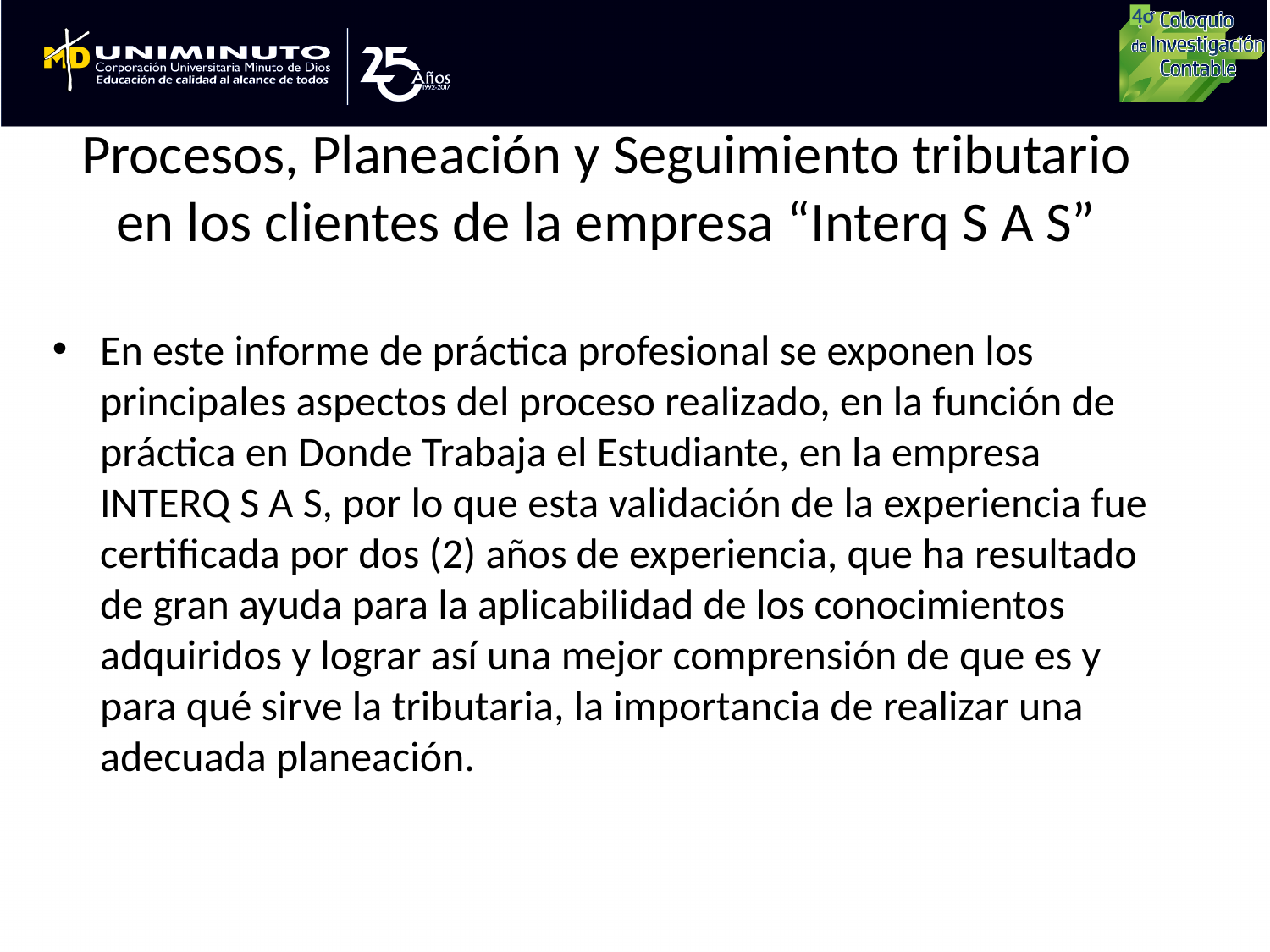

# Procesos, Planeación y Seguimiento tributario en los clientes de la empresa “Interq S A S”
En este informe de práctica profesional se exponen los principales aspectos del proceso realizado, en la función de práctica en Donde Trabaja el Estudiante, en la empresa INTERQ S A S, por lo que esta validación de la experiencia fue certificada por dos (2) años de experiencia, que ha resultado de gran ayuda para la aplicabilidad de los conocimientos adquiridos y lograr así una mejor comprensión de que es y para qué sirve la tributaria, la importancia de realizar una adecuada planeación.